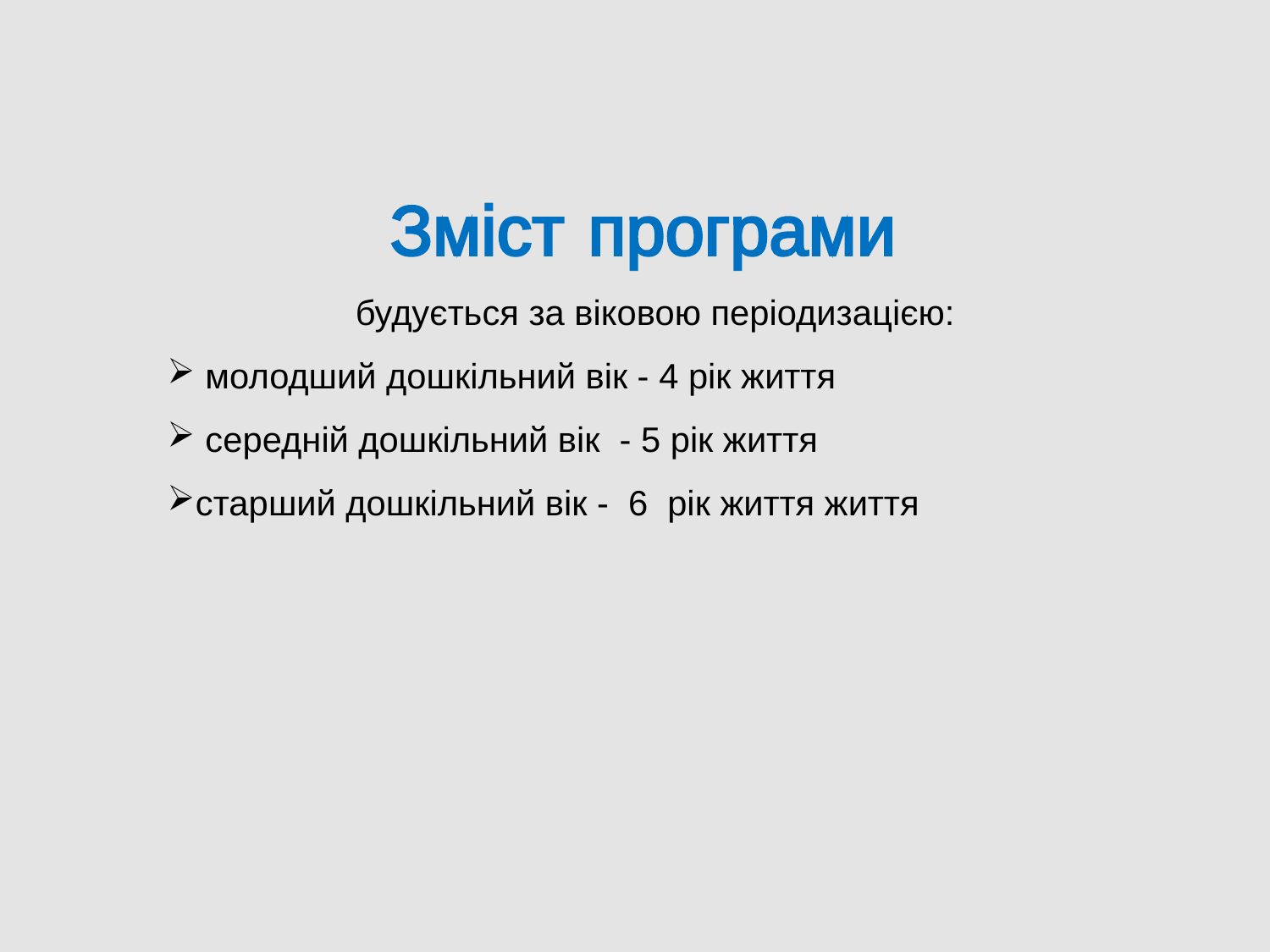

Зміст програми
будується за віковою періодизацією:
 молодший дошкільний вік - 4 рік життя
 середній дошкільний вік  - 5 рік життя
старший дошкільний вік -  6  рік життя життя